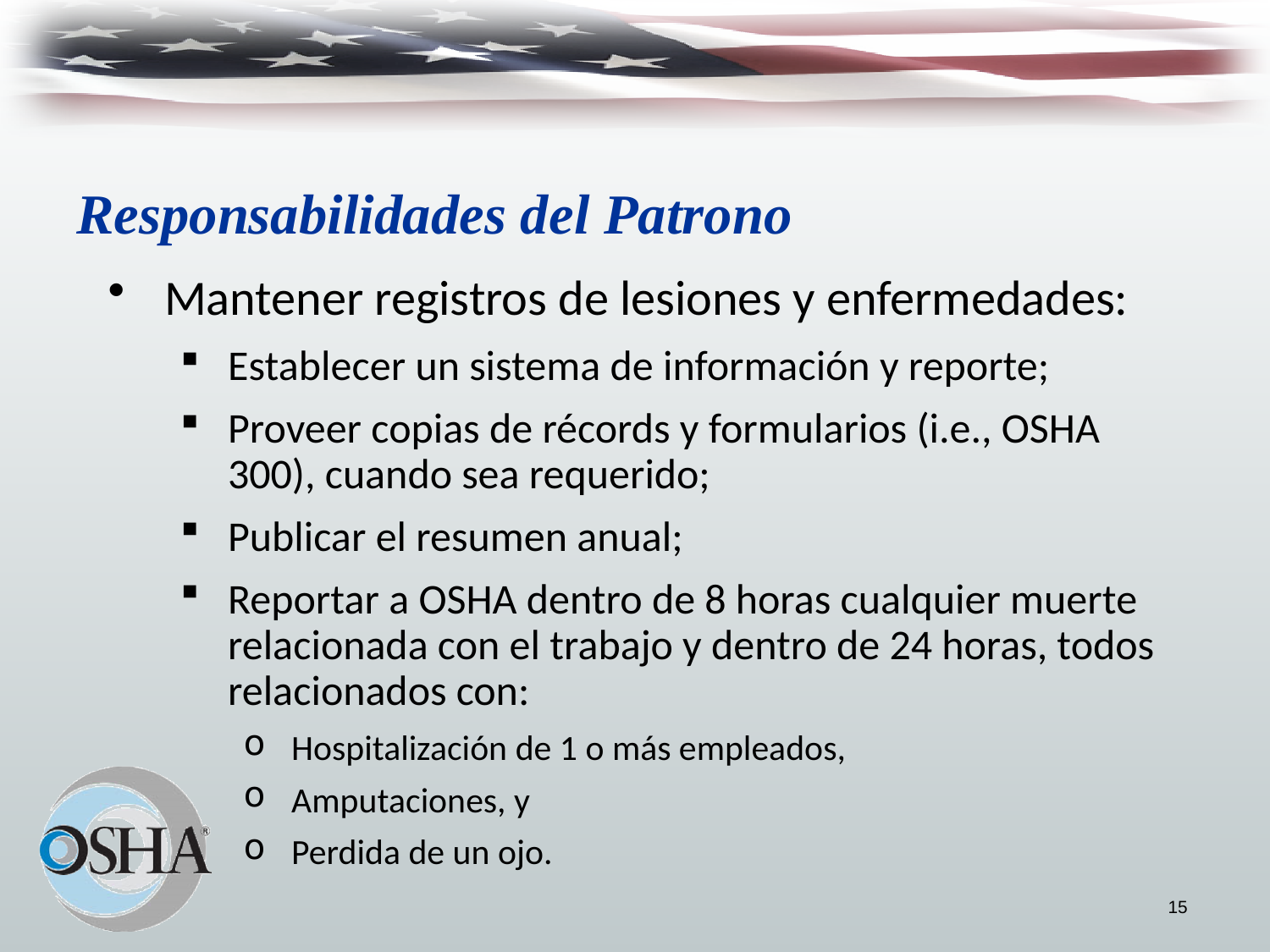

# Responsabilidades del Patrono
Mantener registros de lesiones y enfermedades:
Establecer un sistema de información y reporte;
Proveer copias de récords y formularios (i.e., OSHA 300), cuando sea requerido;
Publicar el resumen anual;
Reportar a OSHA dentro de 8 horas cualquier muerte relacionada con el trabajo y dentro de 24 horas, todos relacionados con:
Hospitalización de 1 o más empleados,
Amputaciones, y
Perdida de un ojo.
15